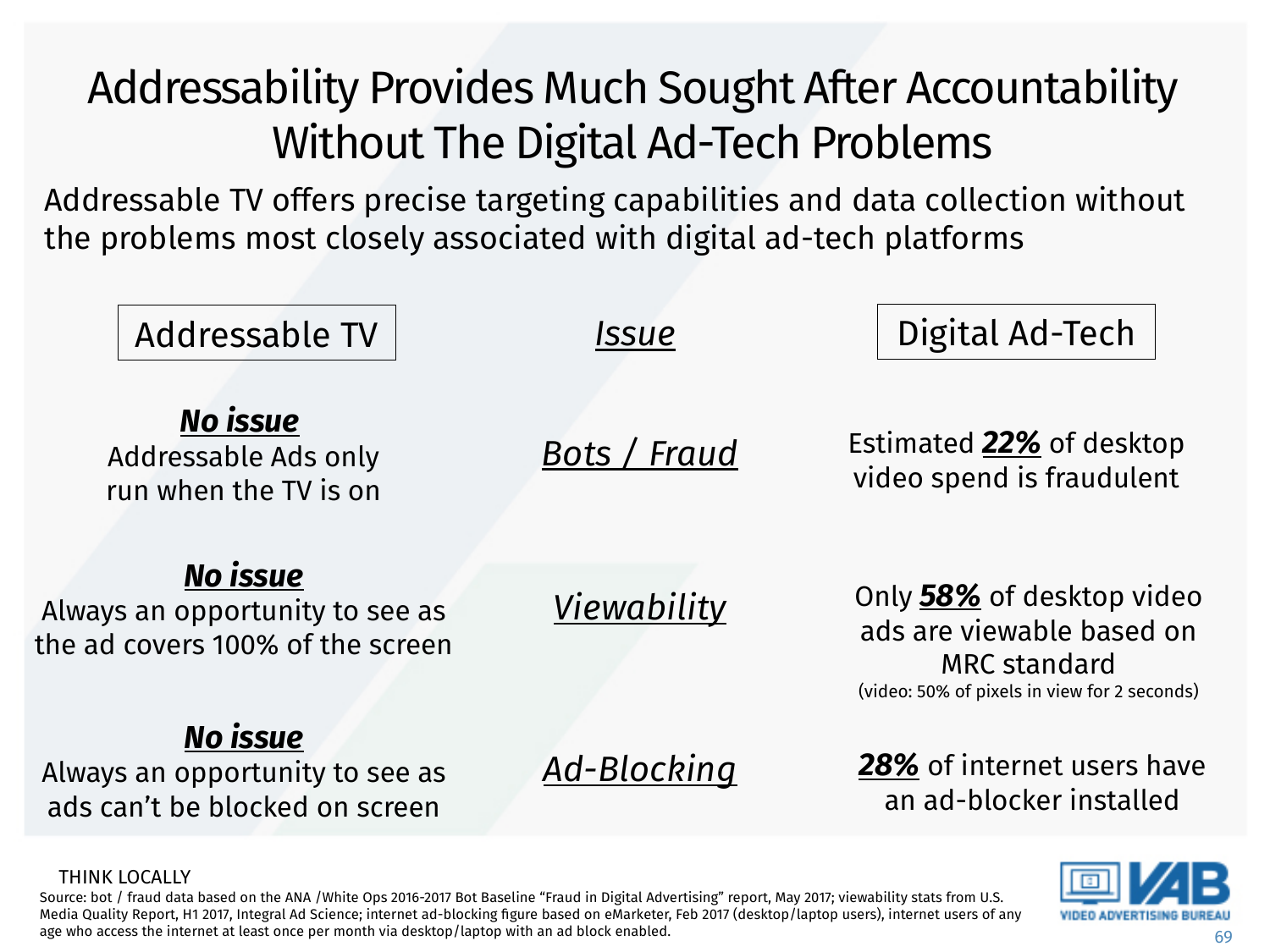

Addressability Provides Much Sought After Accountability Without The Digital Ad-Tech Problems
Addressable TV offers precise targeting capabilities and data collection without the problems most closely associated with digital ad-tech platforms
Issue
Digital Ad-Tech
Addressable TV
No issue
Addressable Ads only run when the TV is on
Estimated 22% of desktop video spend is fraudulent
Bots / Fraud
No issue
Always an opportunity to see as the ad covers 100% of the screen
Only 58% of desktop video ads are viewable based on MRC standard
(video: 50% of pixels in view for 2 seconds)
Viewability
No issue
Always an opportunity to see as ads can’t be blocked on screen
28% of internet users have an ad-blocker installed
Ad-Blocking
THINK LOCALLY
Source: bot / fraud data based on the ANA /White Ops 2016-2017 Bot Baseline “Fraud in Digital Advertising” report, May 2017; viewability stats from U.S. Media Quality Report, H1 2017, Integral Ad Science; internet ad-blocking figure based on eMarketer, Feb 2017 (desktop/laptop users), internet users of any age who access the internet at least once per month via desktop/laptop with an ad block enabled.